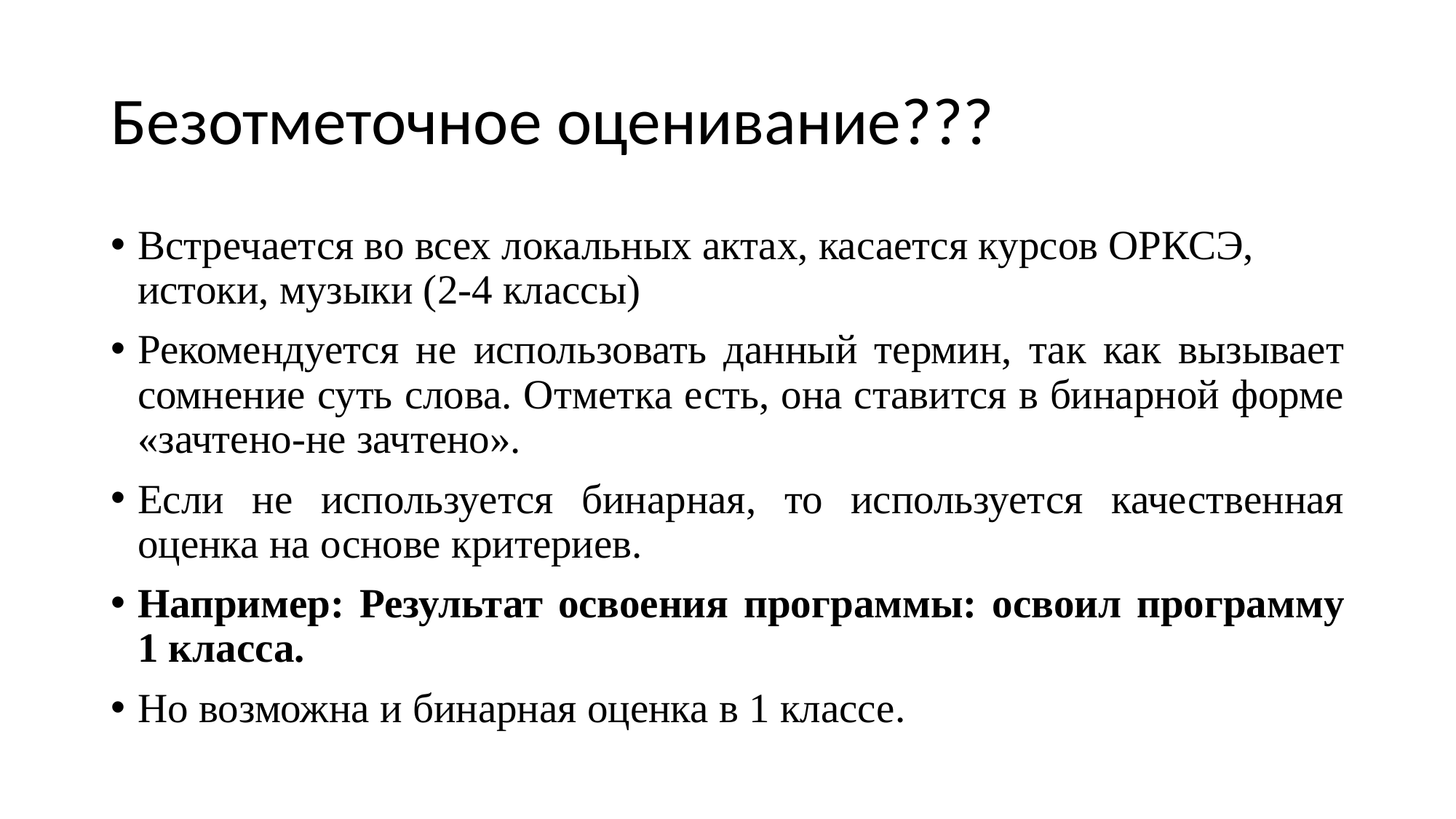

# Безотметочное оценивание???
Встречается во всех локальных актах, касается курсов ОРКСЭ, истоки, музыки (2-4 классы)
Рекомендуется не использовать данный термин, так как вызывает сомнение суть слова. Отметка есть, она ставится в бинарной форме «зачтено-не зачтено».
Если не используется бинарная, то используется качественная оценка на основе критериев.
Например: Результат освоения программы: освоил программу 1 класса.
Но возможна и бинарная оценка в 1 классе.